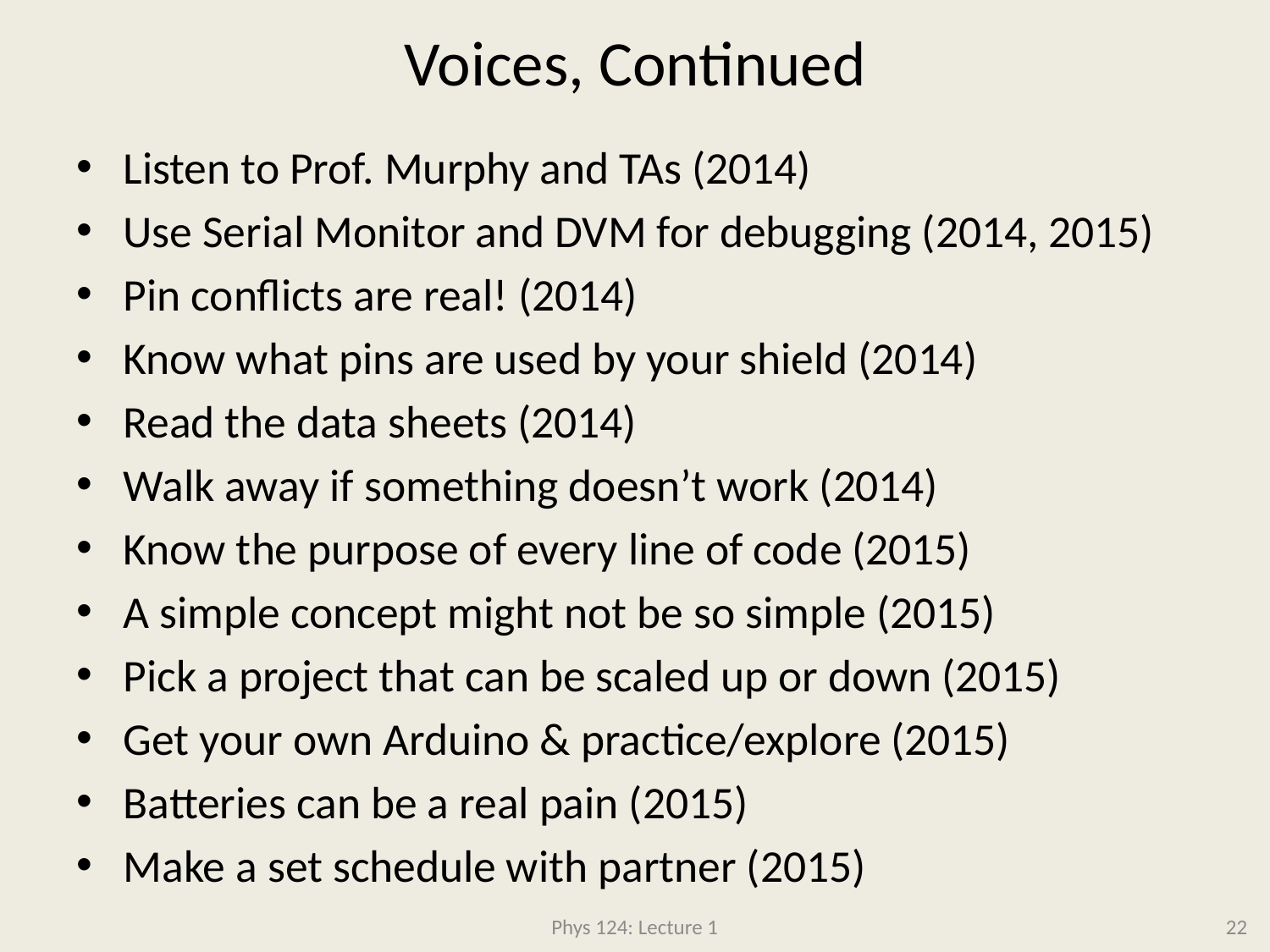

# Voices, Continued
Listen to Prof. Murphy and TAs (2014)
Use Serial Monitor and DVM for debugging (2014, 2015)
Pin conflicts are real! (2014)
Know what pins are used by your shield (2014)
Read the data sheets (2014)
Walk away if something doesn’t work (2014)
Know the purpose of every line of code (2015)
A simple concept might not be so simple (2015)
Pick a project that can be scaled up or down (2015)
Get your own Arduino & practice/explore (2015)
Batteries can be a real pain (2015)
Make a set schedule with partner (2015)
Phys 124: Lecture 1
22